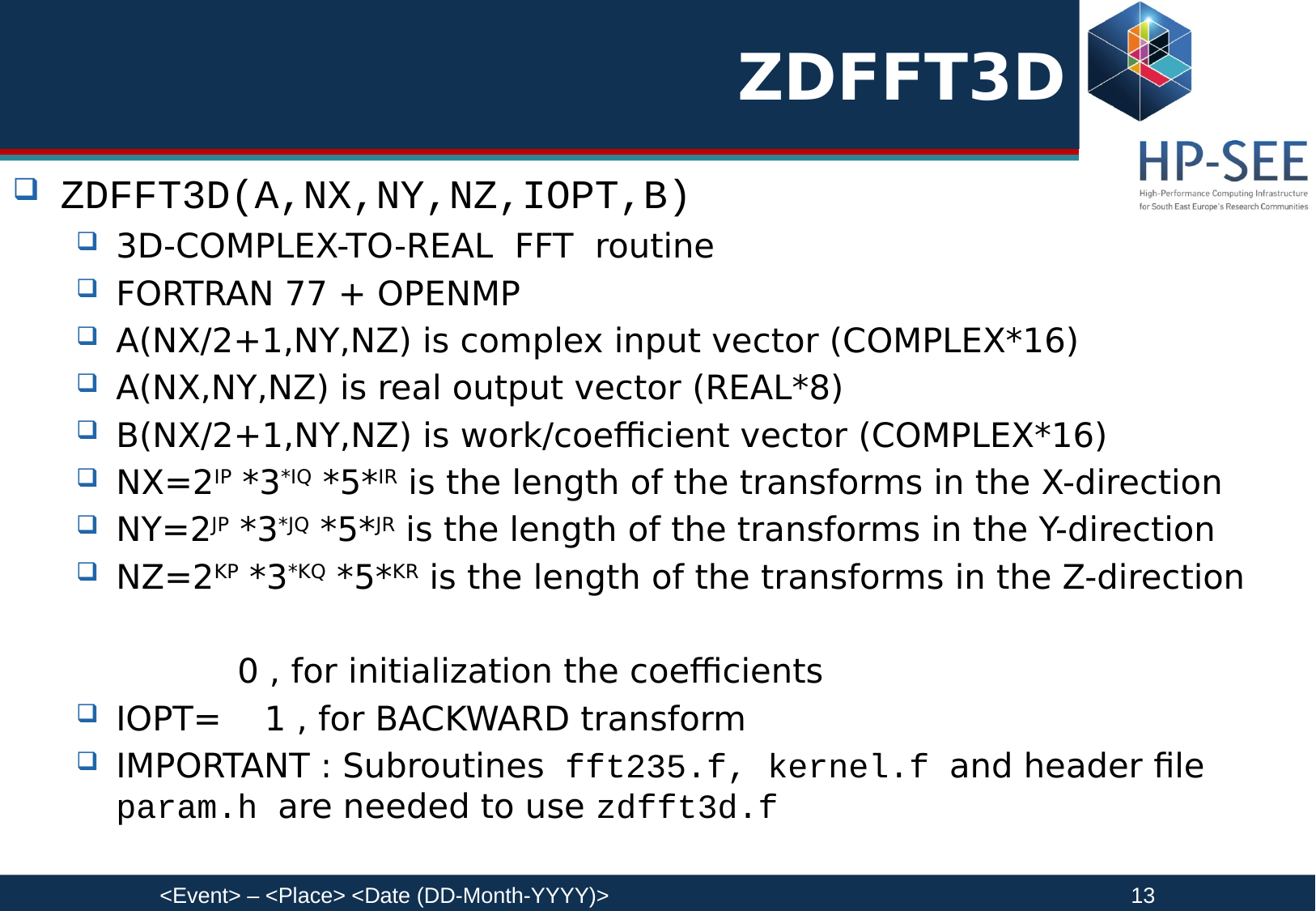

# ZDFFT3D
ZDFFT3D(A,NX,NY,NZ,IOPT,B)
3D-COMPLEX-TO-REAL  FFT  routine
FORTRAN 77 + OPENMP
A(NX/2+1,NY,NZ) is complex input vector (COMPLEX*16)
A(NX,NY,NZ) is real output vector (REAL*8)
B(NX/2+1,NY,NZ) is work/coefficient vector (COMPLEX*16)
NX=2IP *3*IQ *5*IR is the length of the transforms in the X-direction
NY=2JP *3*JQ *5*JR is the length of the transforms in the Y-direction
NZ=2KP *3*KQ *5*KR is the length of the transforms in the Z-direction

              	0 , for initialization the coefficients
IOPT=    1 , for BACKWARD transform
IMPORTANT : Subroutines fft235.f, kernel.f and header file param.h are needed to use zdfft3d.f

<Event> – <Place> <Date (DD-Month-YYYY)>					13